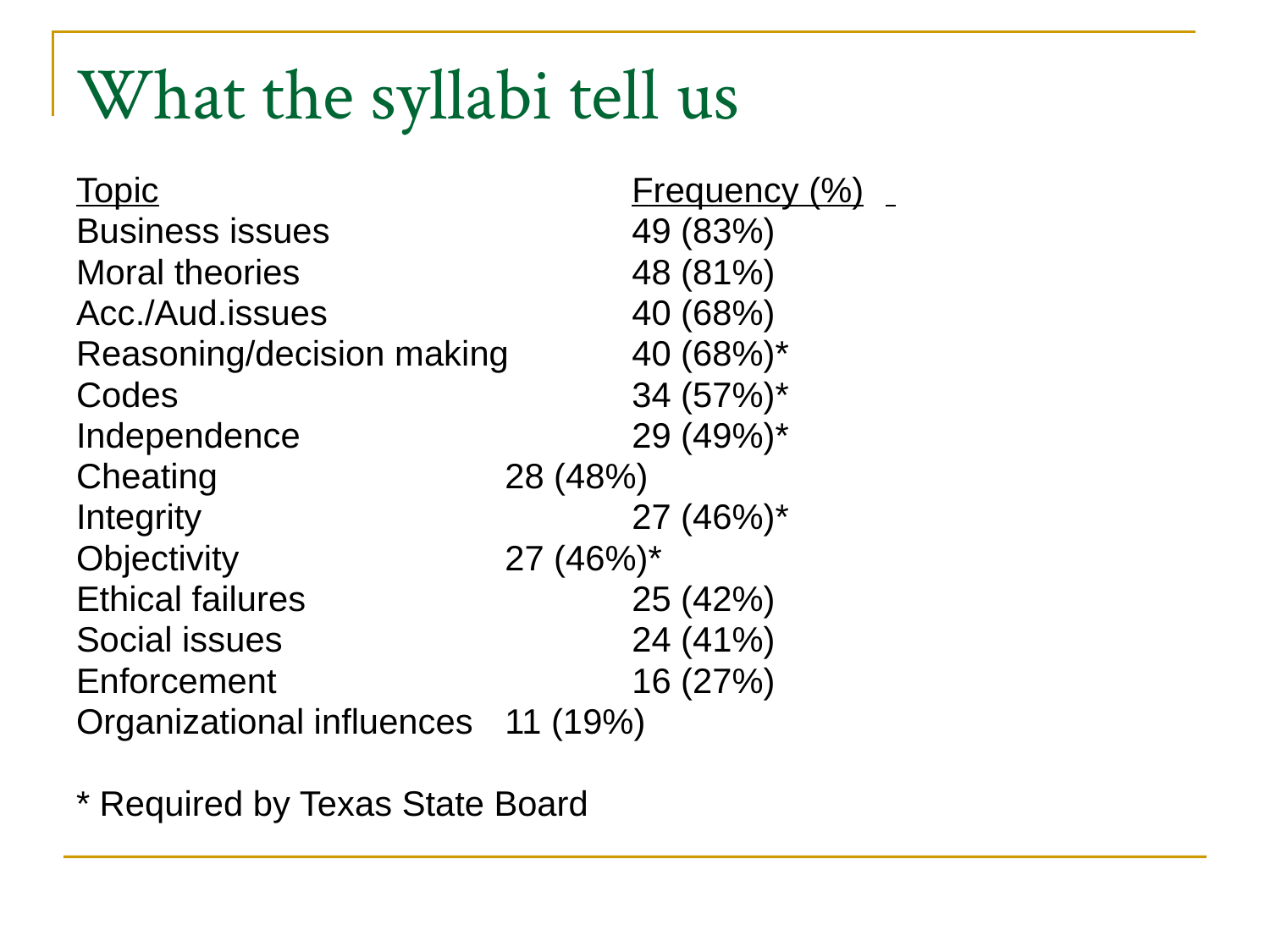

# What the syllabi tell us
Topic		   		Frequency (%)
Business issues			49 (83%)
Moral theories			48 (81%)
Acc./Aud.issues			40 (68%)
Reasoning/decision making 	40 (68%)*
Codes		   		34 (57%)*
Independence			29 (49%)*
Cheating			28 (48%)
Integrity				27 (46%)*
Objectivity			27 (46%)*
Ethical failures			25 (42%)
Social issues			24 (41%)
Enforcement			16 (27%)
Organizational influences	11 (19%)

* Required by Texas State Board